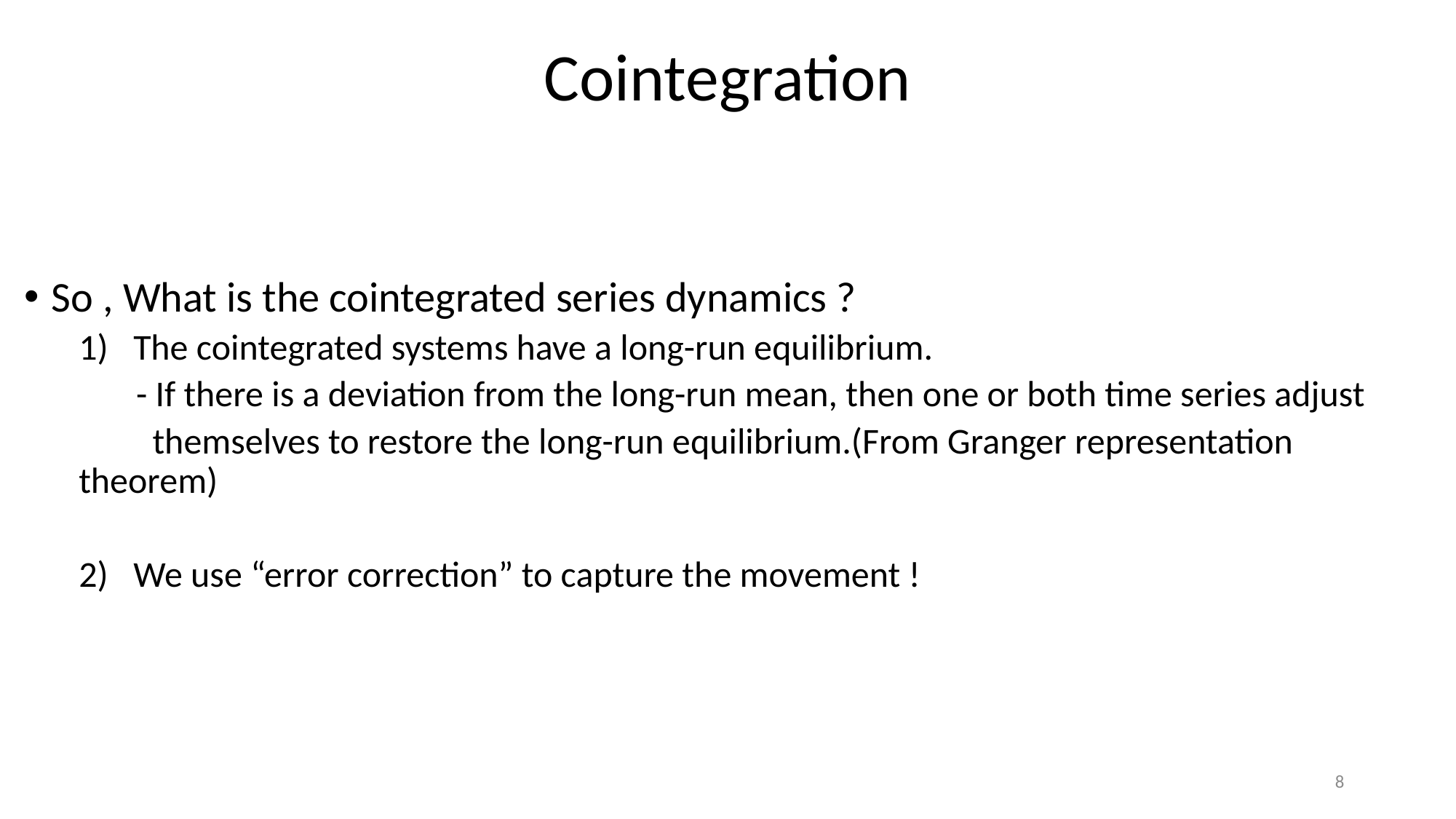

# Cointegration
So , What is the cointegrated series dynamics ?
The cointegrated systems have a long-run equilibrium.
       - If there is a deviation from the long-run mean, then one or both time series adjust
         themselves to restore the long-run equilibrium.(From Granger representation theorem)

We use “error correction” to capture the movement !

8